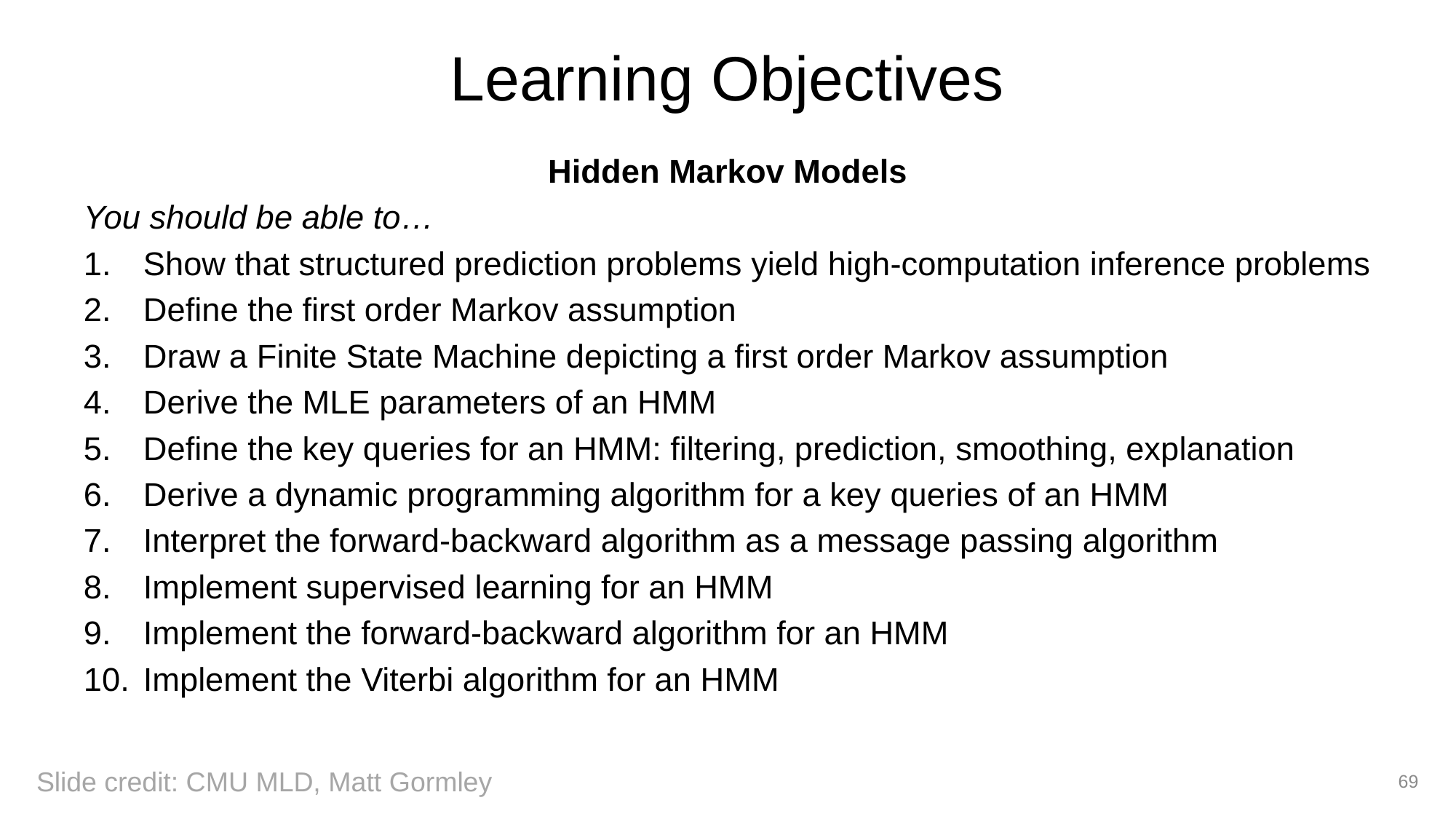

# Learning Objectives
Hidden Markov Models
You should be able to…
Show that structured prediction problems yield high-computation inference problems
Define the first order Markov assumption
Draw a Finite State Machine depicting a first order Markov assumption
Derive the MLE parameters of an HMM
Define the key queries for an HMM: filtering, prediction, smoothing, explanation
Derive a dynamic programming algorithm for a key queries of an HMM
Interpret the forward-backward algorithm as a message passing algorithm
Implement supervised learning for an HMM
Implement the forward-backward algorithm for an HMM
Implement the Viterbi algorithm for an HMM

Slide credit: CMU MLD, Matt Gormley
69